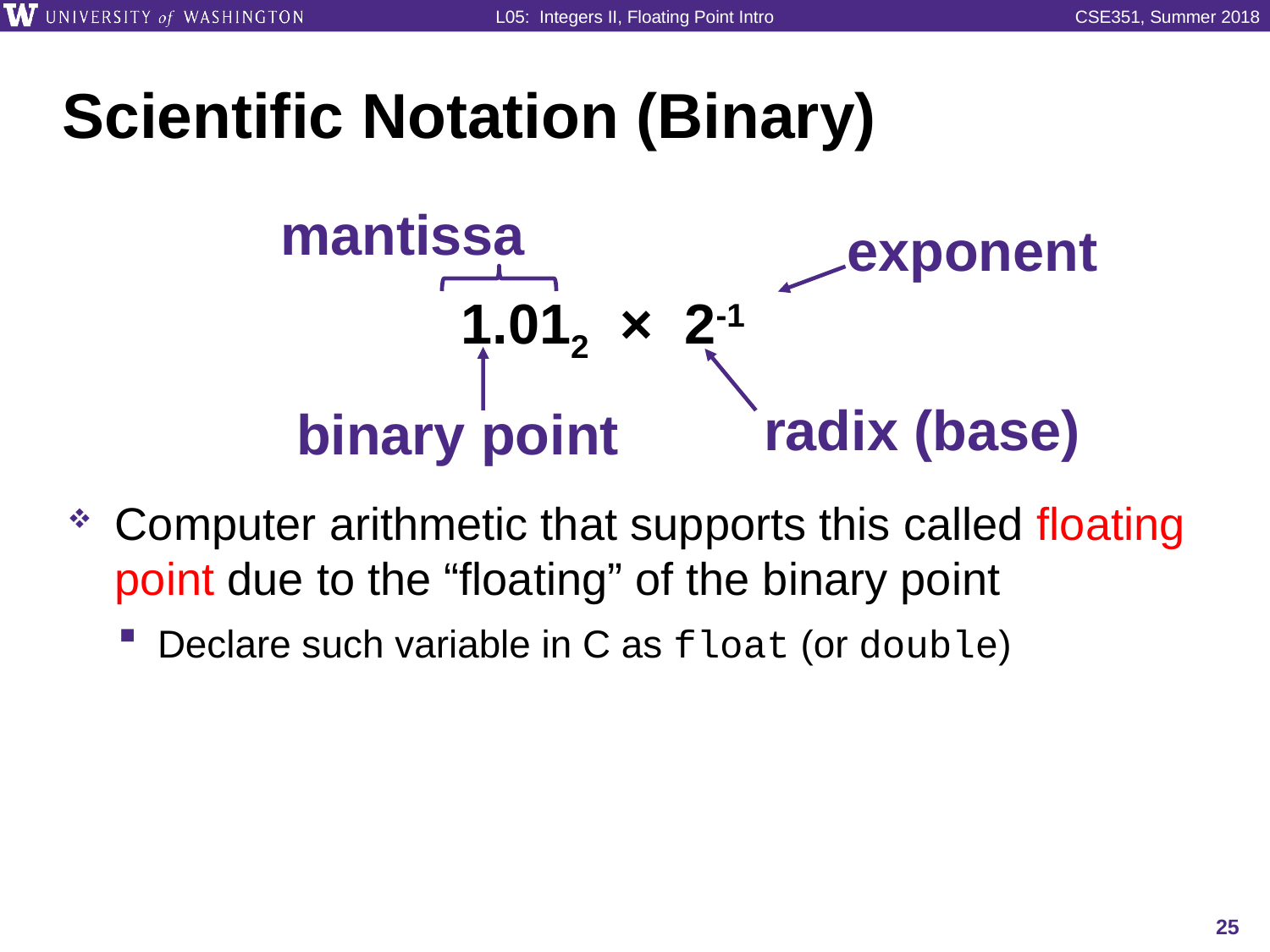

# Scientific Notation (Binary)

Computer arithmetic that supports this called floating point due to the “floating” of the binary point
Declare such variable in C as float (or double)
mantissa

exponent

binary point

radix (base)
1.012  ×  2-1
25